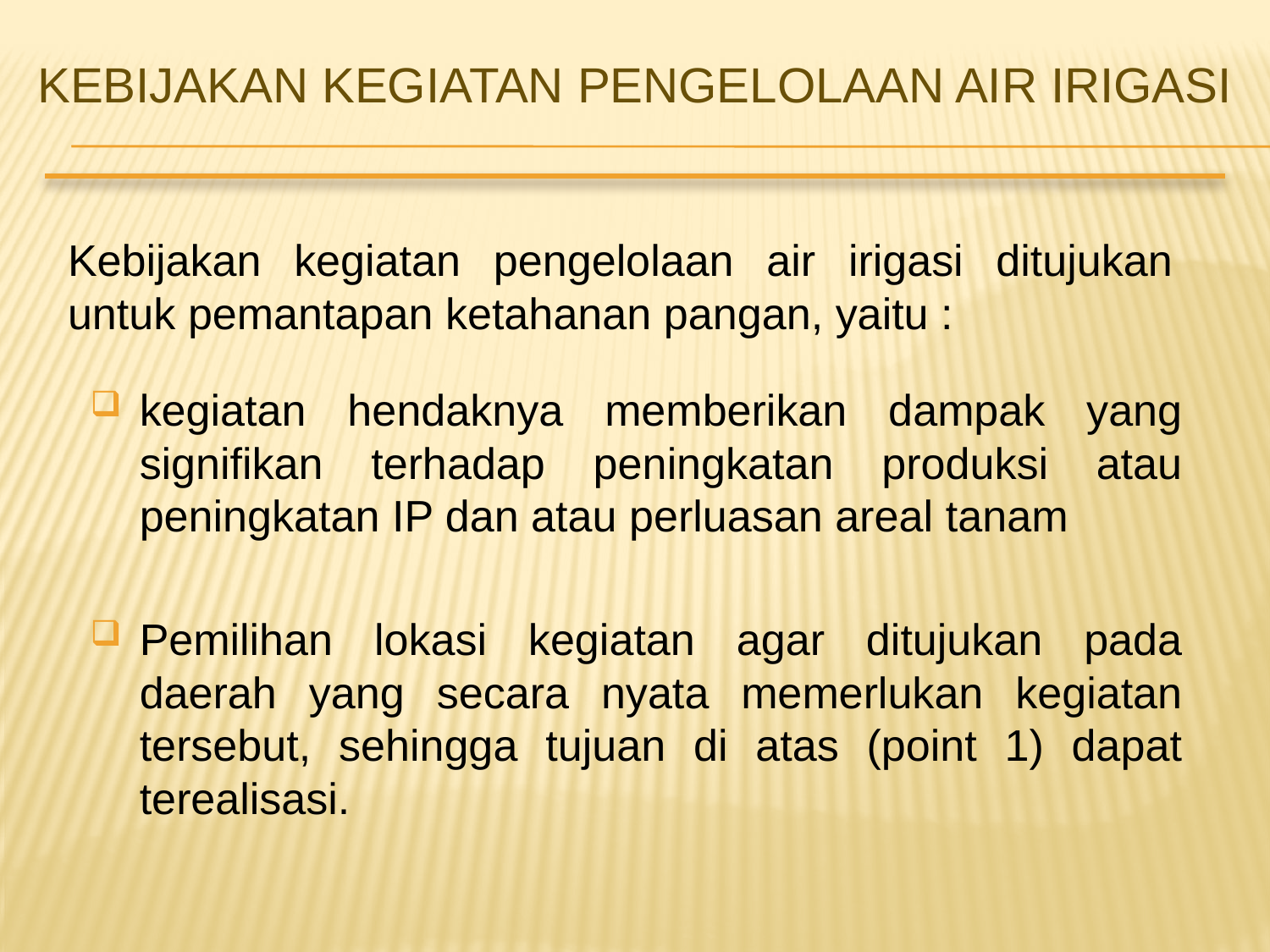

# Kebijakan Kegiatan Pengelolaan Air Irigasi
Kebijakan kegiatan pengelolaan air irigasi ditujukan untuk pemantapan ketahanan pangan, yaitu :
kegiatan hendaknya memberikan dampak yang signifikan terhadap peningkatan produksi atau peningkatan IP dan atau perluasan areal tanam

Pemilihan lokasi kegiatan agar ditujukan pada daerah yang secara nyata memerlukan kegiatan tersebut, sehingga tujuan di atas (point 1) dapat terealisasi.